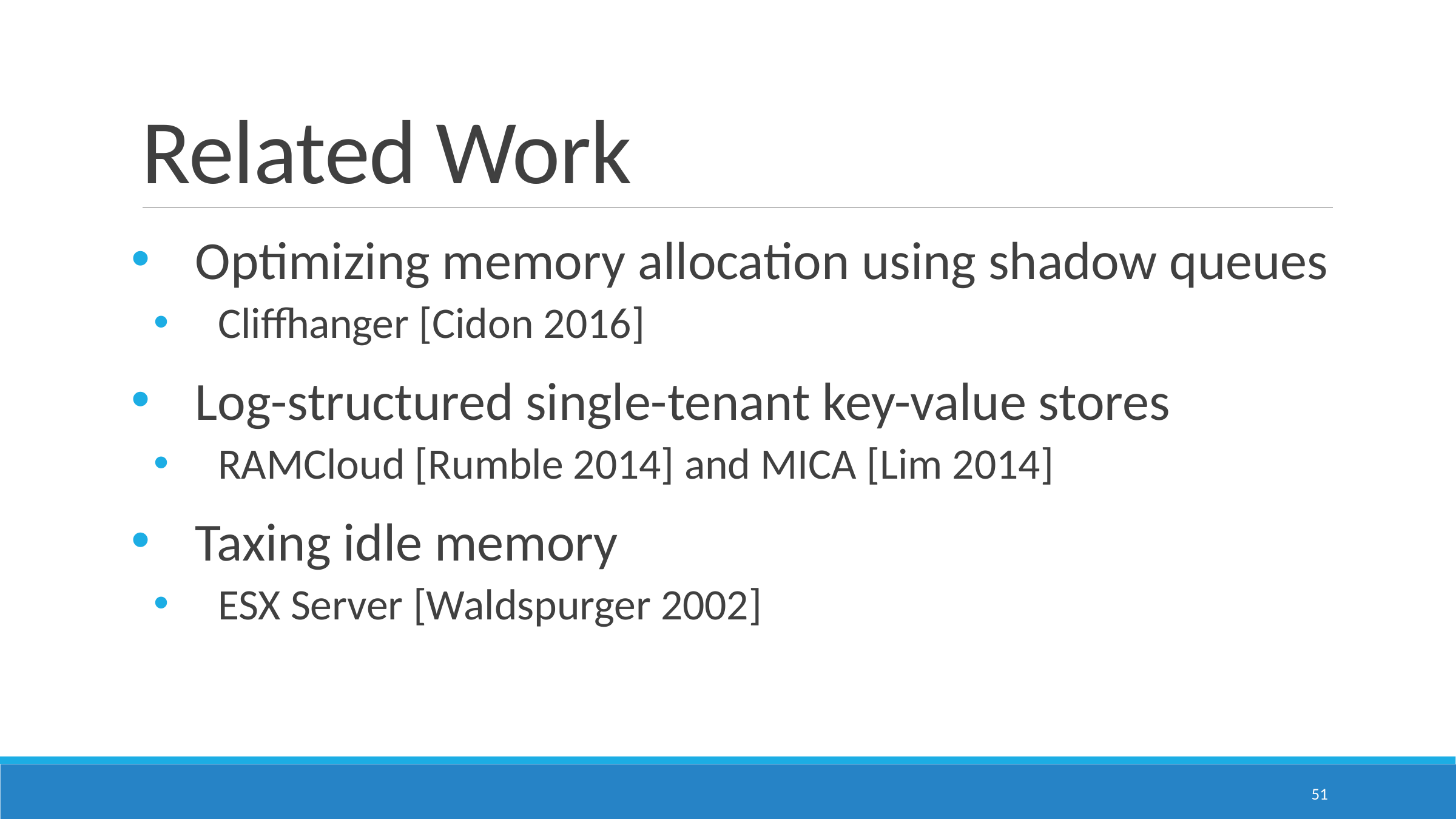

# Related Work
Optimizing memory allocation using shadow queues
Cliffhanger [Cidon 2016]
Log-structured single-tenant key-value stores
RAMCloud [Rumble 2014] and MICA [Lim 2014]
Taxing idle memory
ESX Server [Waldspurger 2002]

51